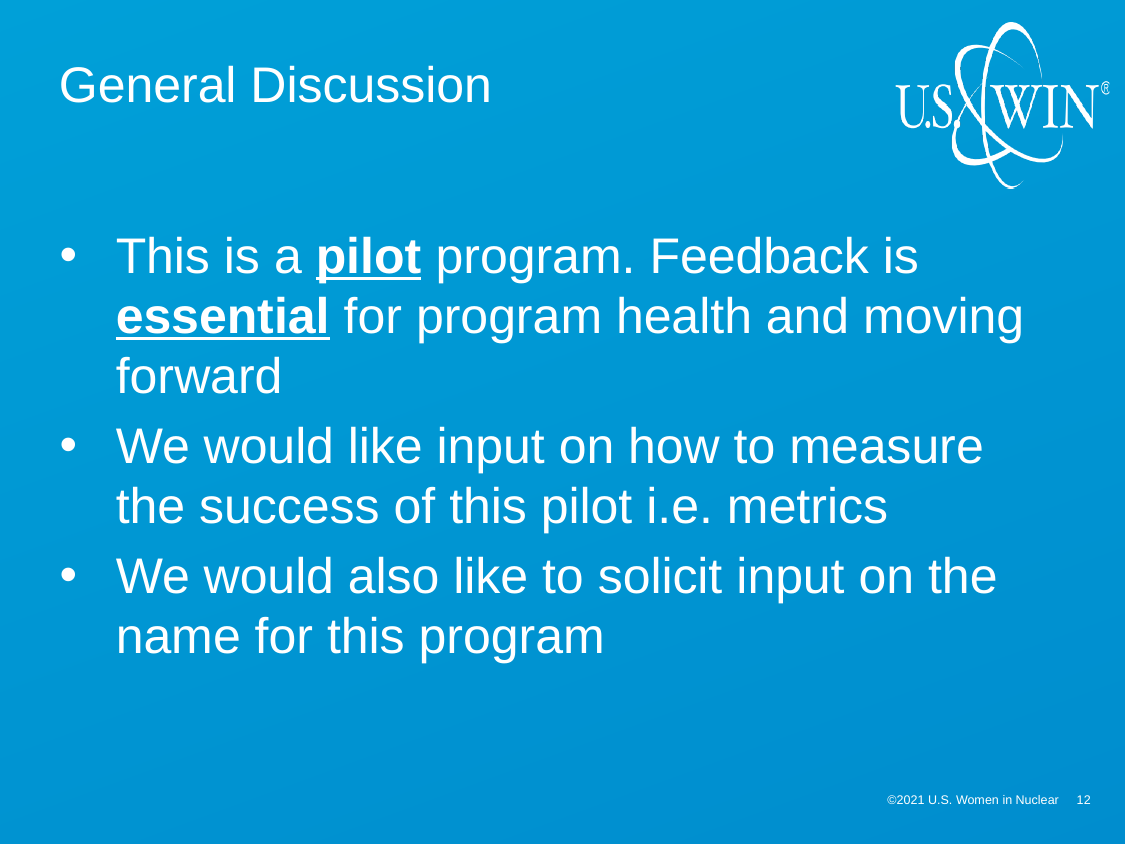

General Discussion
This is a pilot program. Feedback is essential for program health and moving forward
We would like input on how to measure the success of this pilot i.e. metrics
We would also like to solicit input on the name for this program